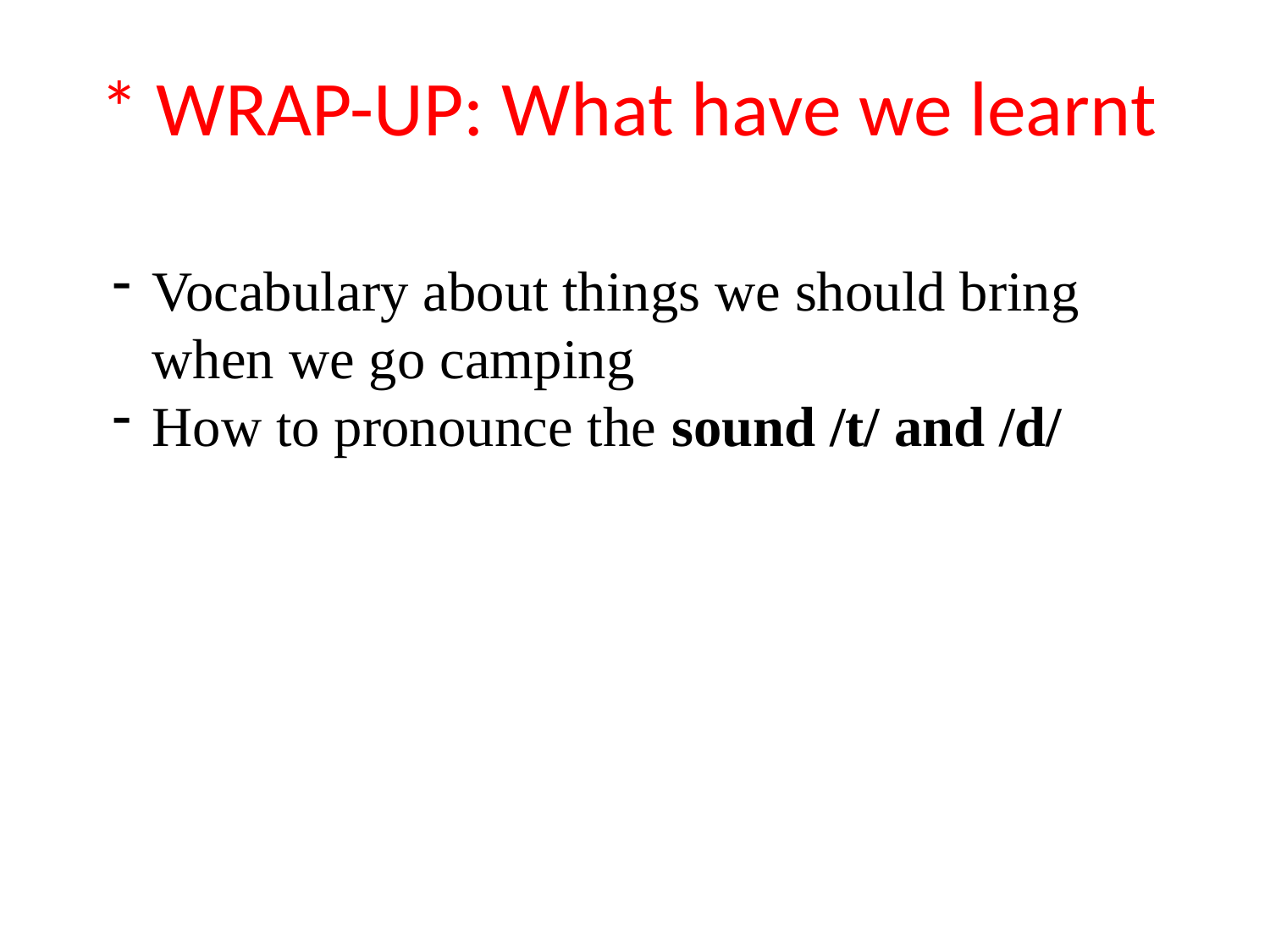

* WRAP-UP: What have we learnt
Vocabulary about things we should bring when we go camping
How to pronounce the sound /t/ and /d/